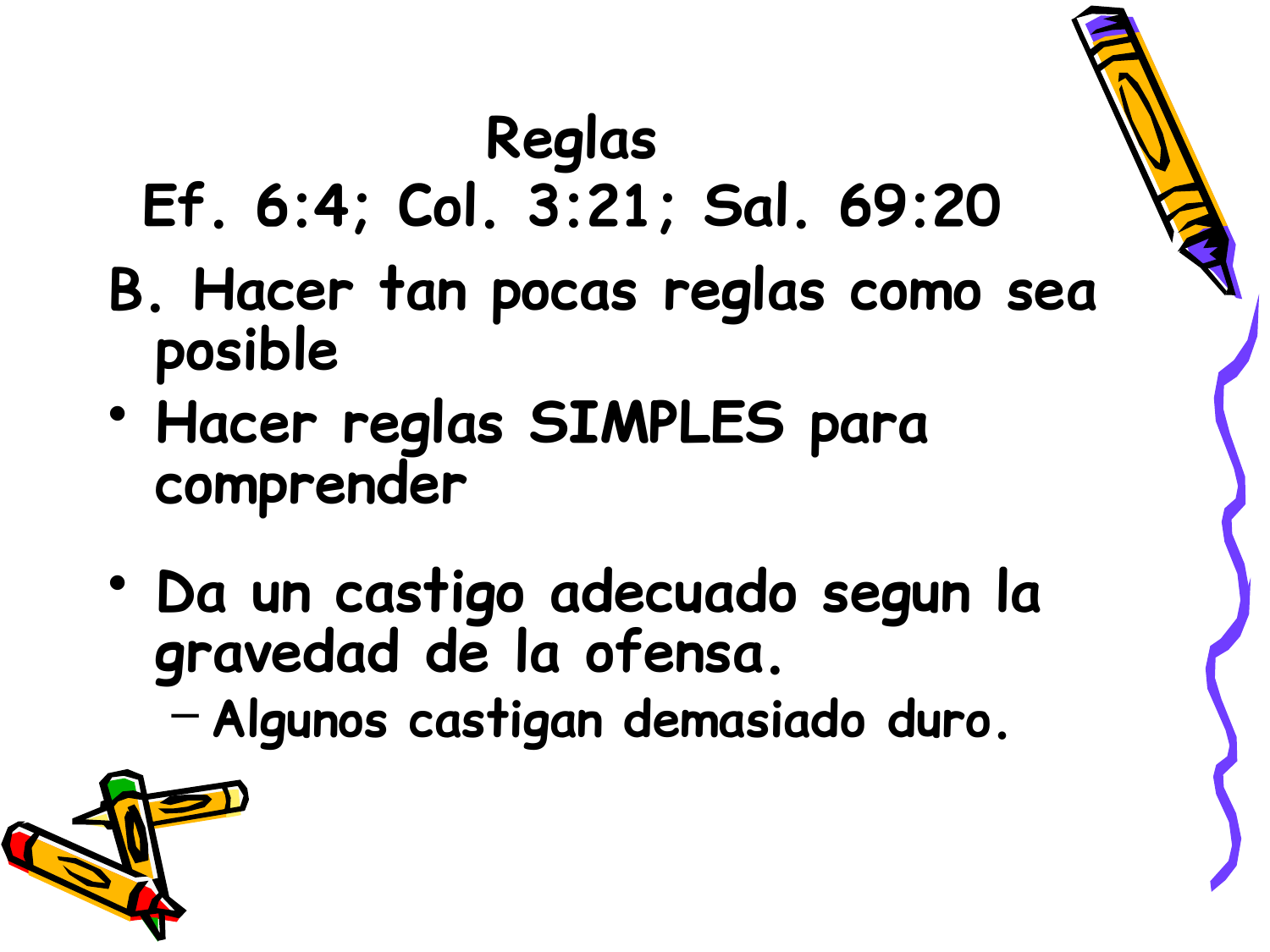

# Reglas Ef. 6:4; Col. 3:21; Sal. 69:20
B. Hacer tan pocas reglas como sea posible
Hacer reglas SIMPLES para comprender

Da un castigo adecuado segun la gravedad de la ofensa.
Algunos castigan demasiado duro.